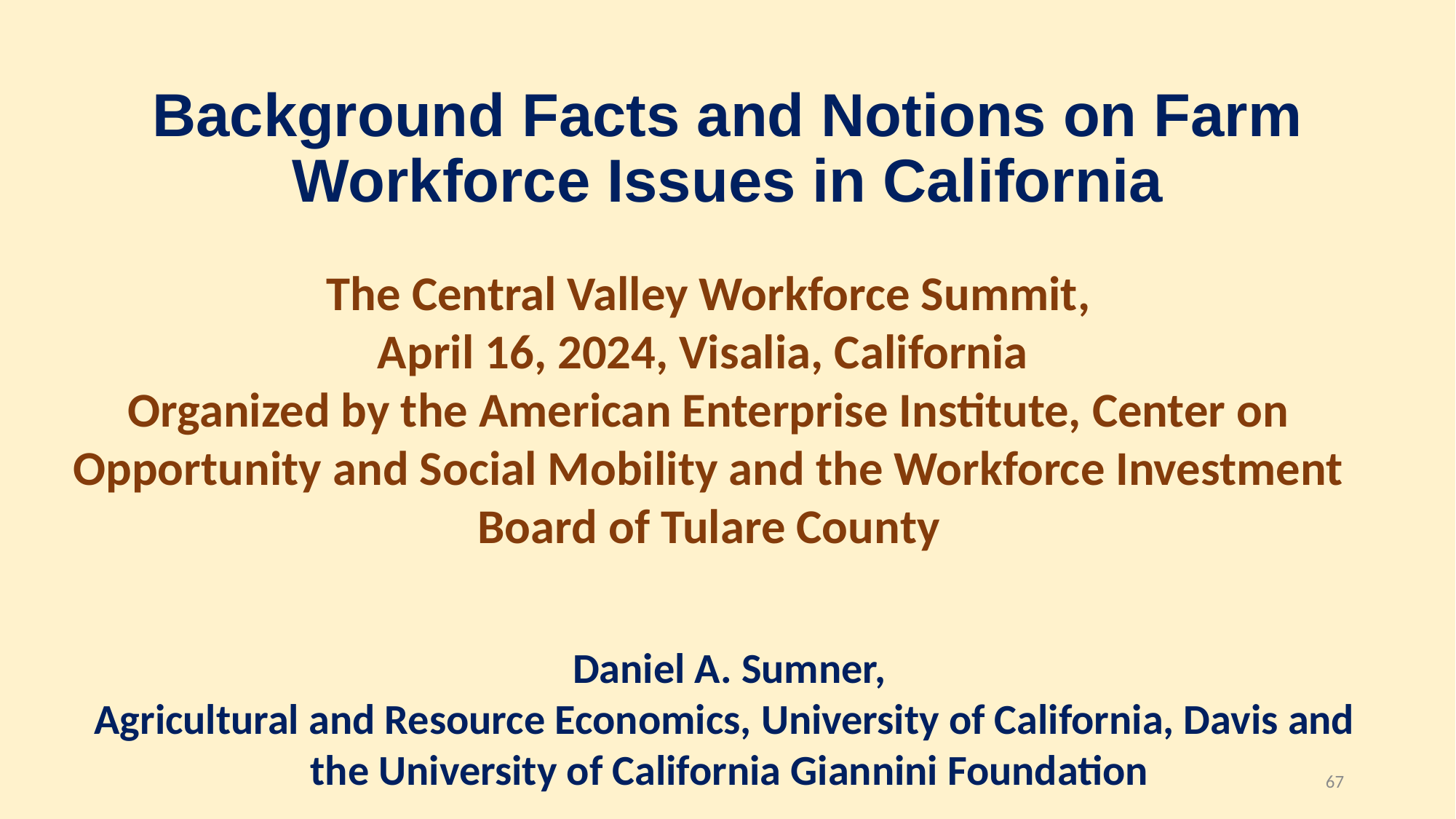

# Background Facts and Notions on Farm Workforce Issues in California
The Central Valley Workforce Summit,
April 16, 2024, Visalia, California
Organized by the American Enterprise Institute, Center on Opportunity and Social Mobility and the Workforce Investment Board of Tulare County
Daniel A. Sumner,
Agricultural and Resource Economics, University of California, Davis and
the University of California Giannini Foundation
67